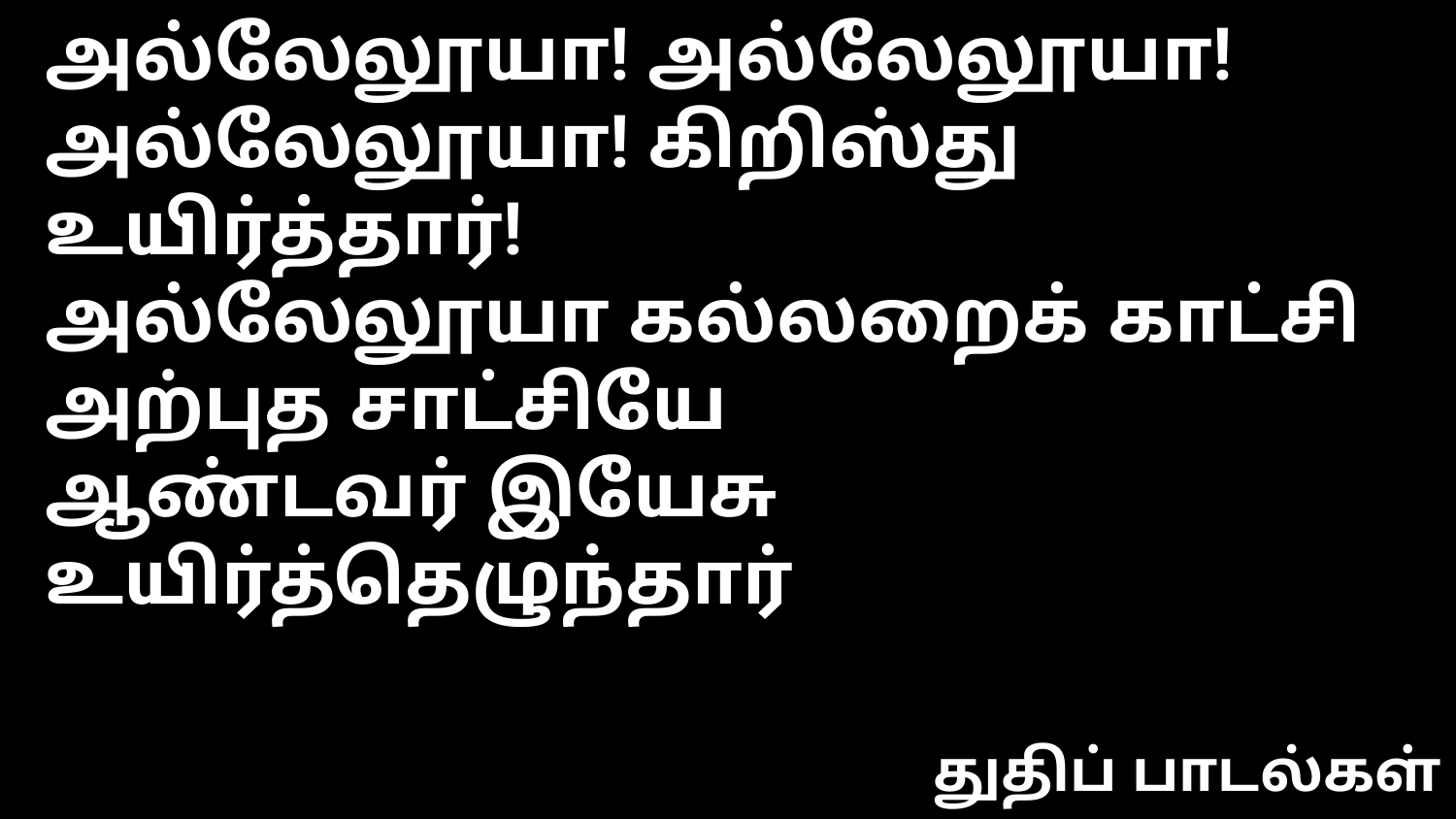

அல்லேலூயா! அல்லேலூயா!
அல்லேலூயா! கிறிஸ்து உயிர்த்தார்!
அல்லேலூயா கல்லறைக் காட்சி
அற்புத சாட்சியே
ஆண்டவர் இயேசு உயிர்த்தெழுந்தார்

துதிப் பாடல்கள்